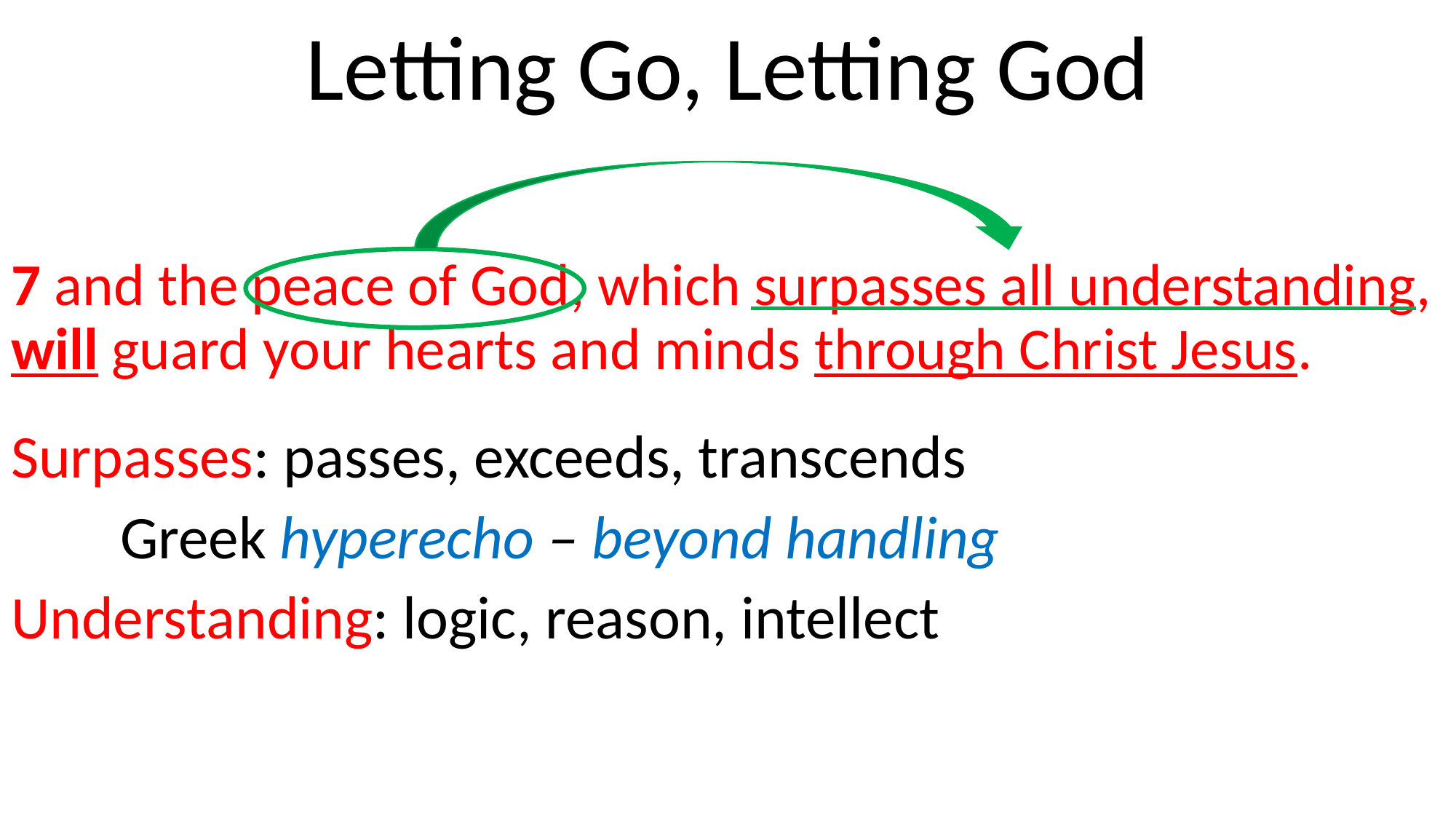

# Letting Go, Letting God

7 and the peace of God, which surpasses all understanding, will guard your hearts and minds through Christ Jesus.

Surpasses: passes, exceeds, transcends
	Greek hyperecho – beyond handling
Understanding: logic, reason, intellect